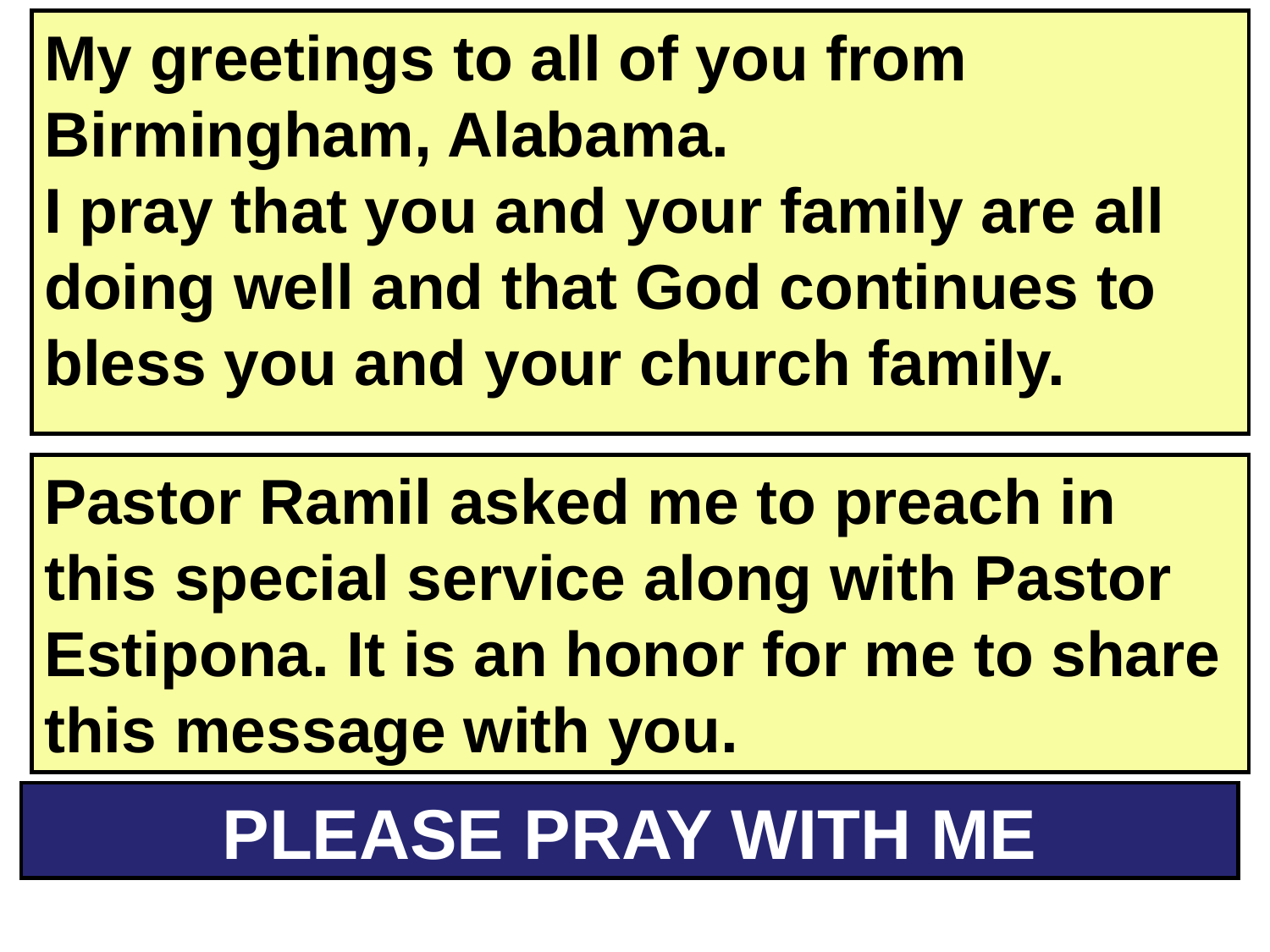

My greetings to all of you from Birmingham, Alabama.
I pray that you and your family are all doing well and that God continues to bless you and your church family.
Pastor Ramil asked me to preach in this special service along with Pastor Estipona. It is an honor for me to share this message with you.

PLEASE PRAY WITH ME